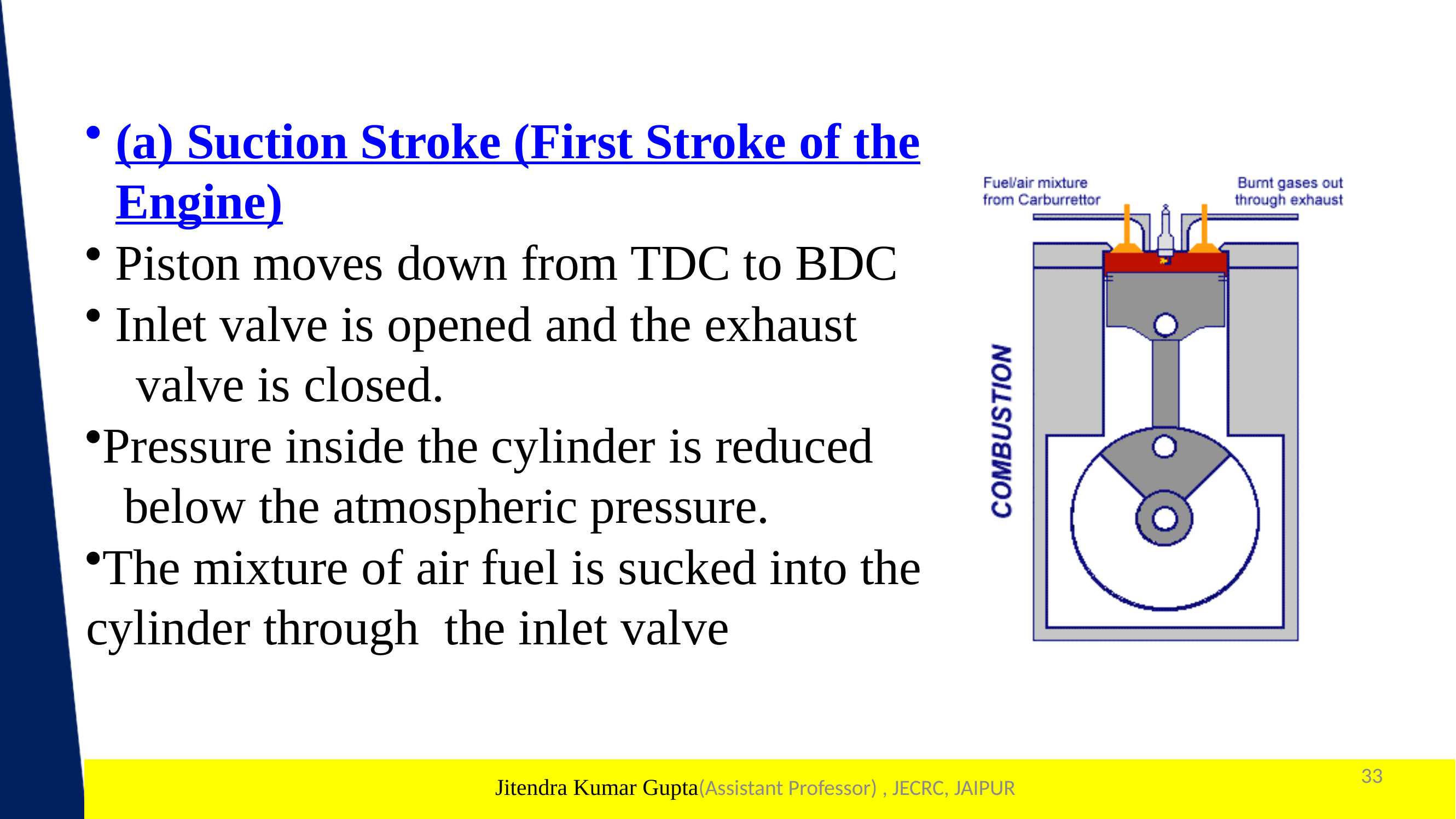

(a) Suction Stroke (First Stroke of the Engine)
 Piston moves down from TDC to BDC
 Inlet valve is opened and the exhaust
    valve is closed.
Pressure inside the cylinder is reduced
   below the atmospheric pressure.
The mixture of air fuel is sucked into the cylinder through  the inlet valve

33
1
Jitendra Kumar Gupta(Assistant Professor) , JECRC, JAIPUR